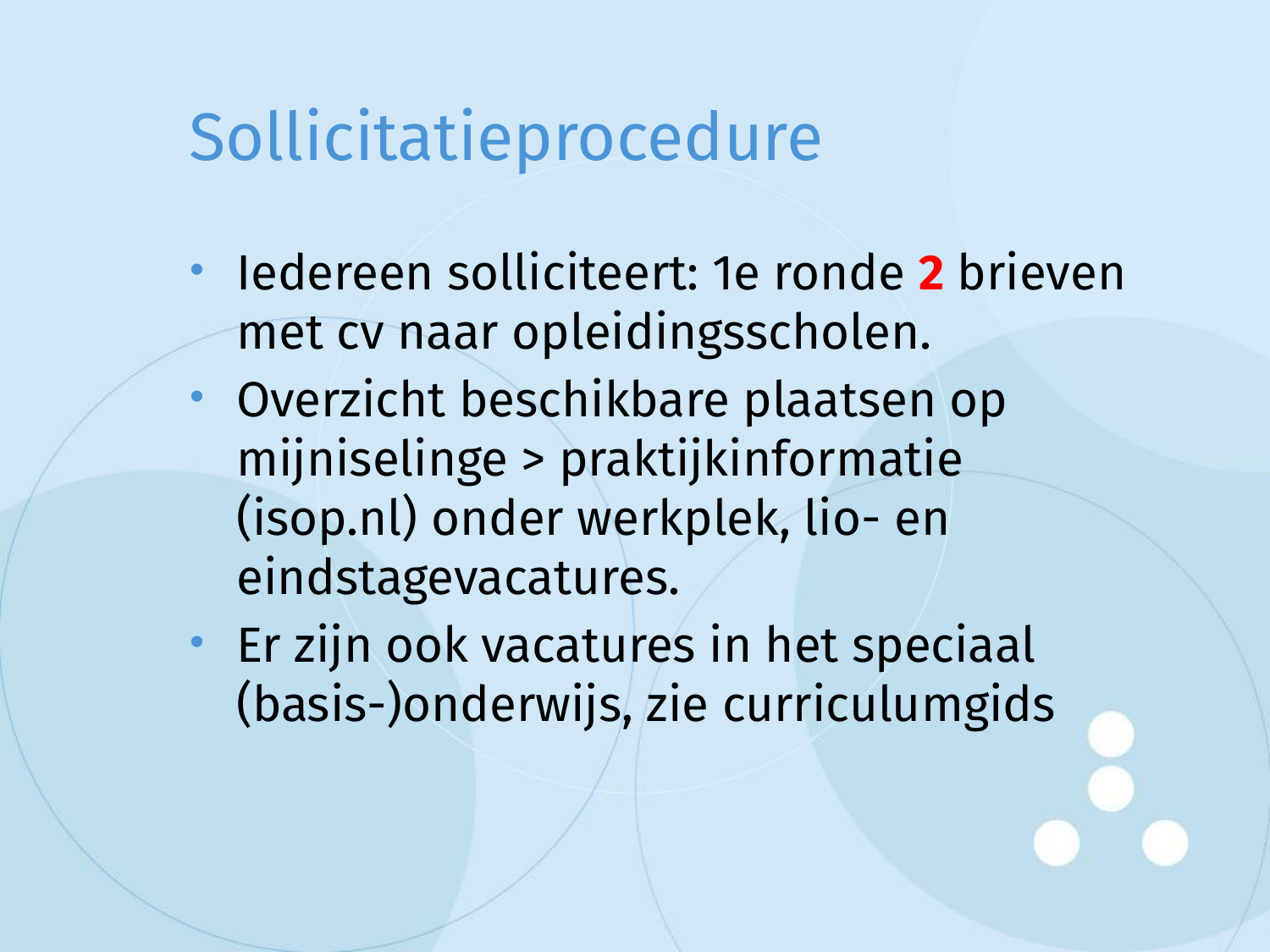

# Sollicitatieprocedure
Iedereen solliciteert: 1e ronde 2 brieven met cv naar opleidingsscholen.
Overzicht beschikbare plaatsen op mijniselinge > praktijkinformatie (isop.nl) onder werkplek, lio- en eindstagevacatures.
Er zijn ook vacatures in het speciaal (basis-)onderwijs, zie curriculumgids